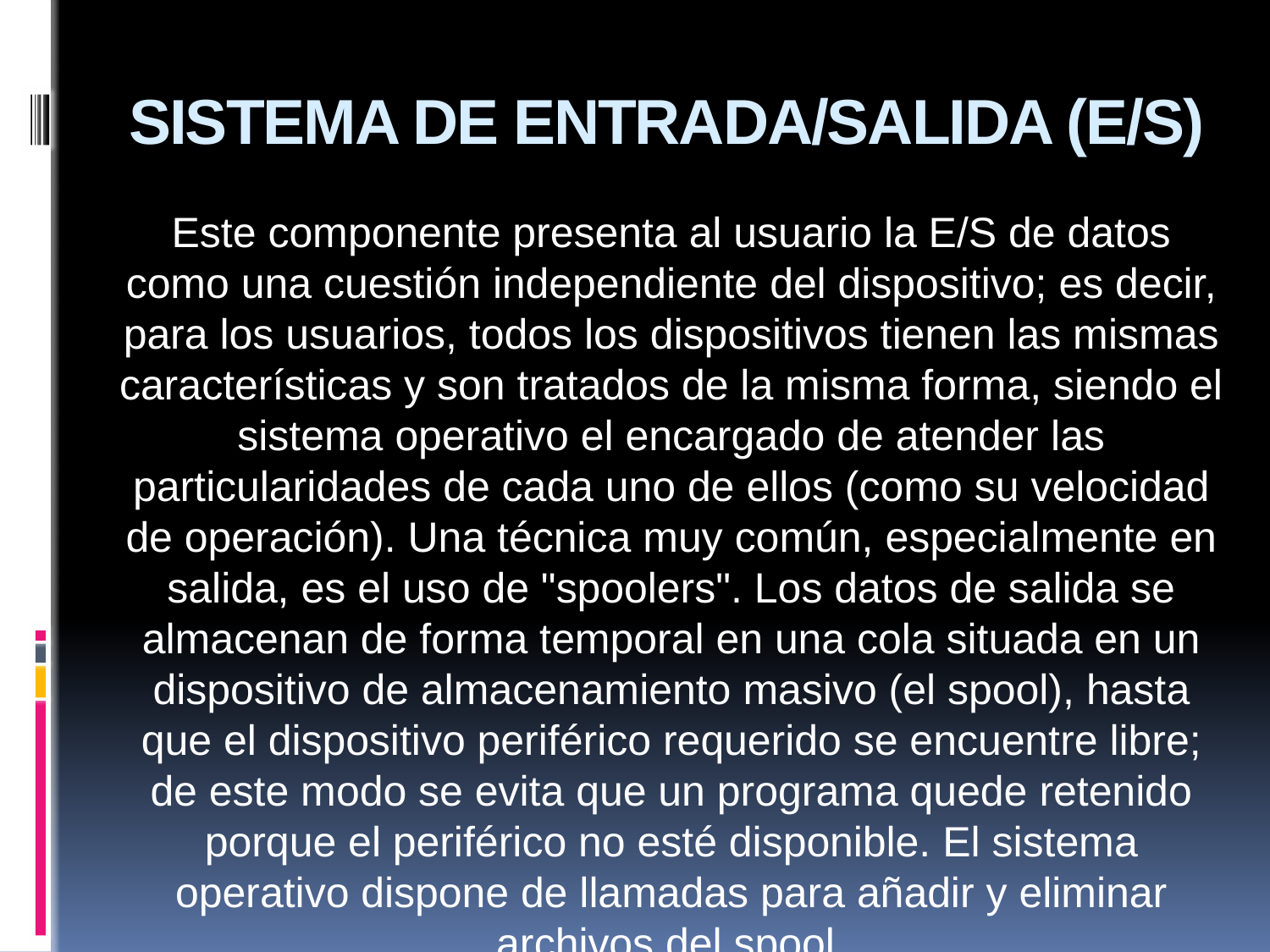

# SISTEMA DE ENTRADA/SALIDA (E/S)
Este componente presenta al usuario la E/S de datos como una cuestión independiente del dispositivo; es decir, para los usuarios, todos los dispositivos tienen las mismas características y son tratados de la misma forma, siendo el sistema operativo el encargado de atender las particularidades de cada uno de ellos (como su velocidad de operación). Una técnica muy común, especialmente en salida, es el uso de "spoolers". Los datos de salida se almacenan de forma temporal en una cola situada en un dispositivo de almacenamiento masivo (el spool), hasta que el dispositivo periférico requerido se encuentre libre; de este modo se evita que un programa quede retenido porque el periférico no esté disponible. El sistema operativo dispone de llamadas para añadir y eliminar archivos del spool.